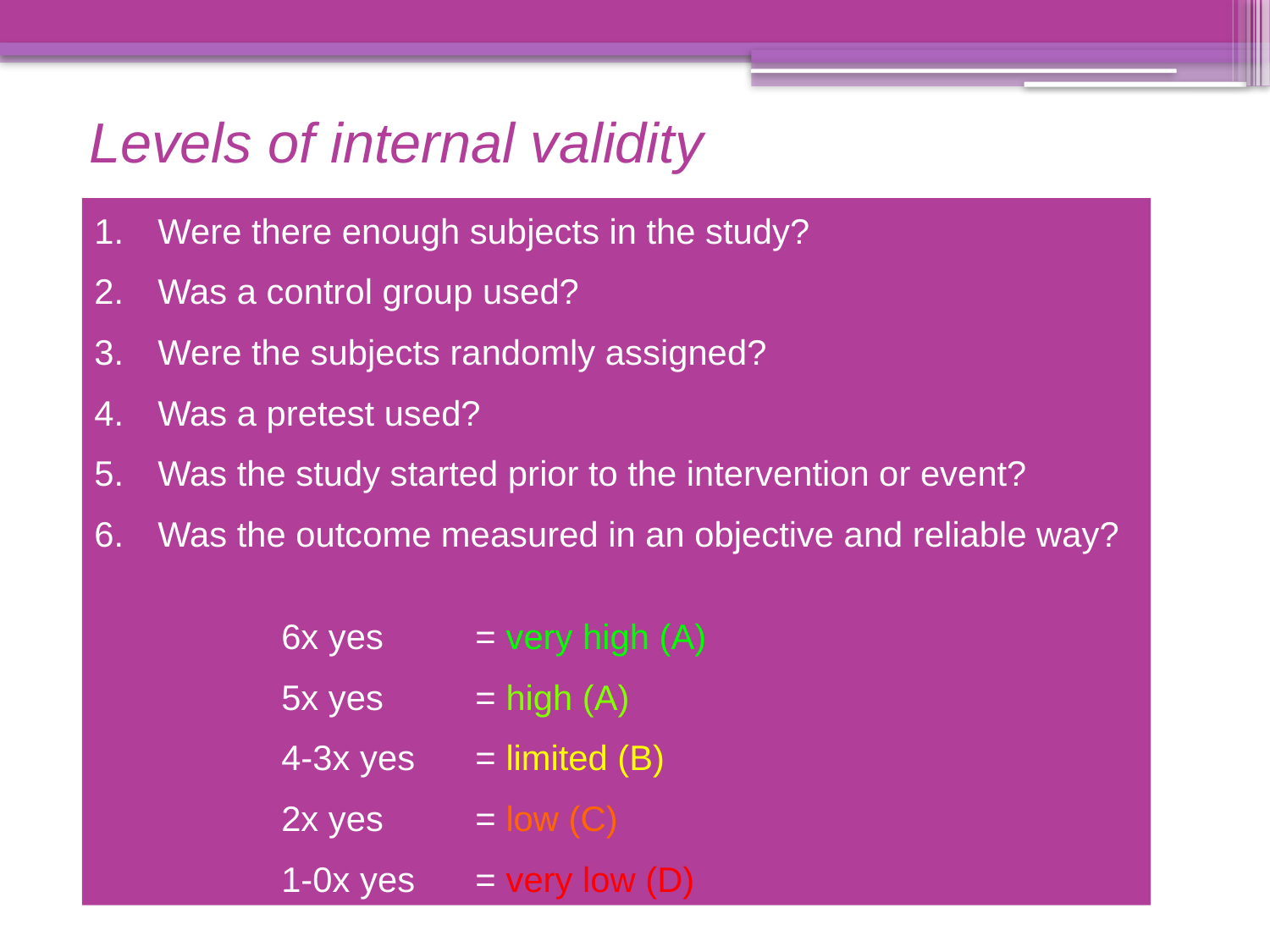

Levels of internal validity
Were there enough subjects in the study?
Was a control group used?
Were the subjects randomly assigned?
Was a pretest used?
Was the study started prior to the intervention or event?
Was the outcome measured in an objective and reliable way?

	6x yes 	= very high (A)
	5x yes 	= high (A)
	4-3x yes 	= limited (B)
	2x yes 	= low (C)
	1-0x yes  	= very low (D)